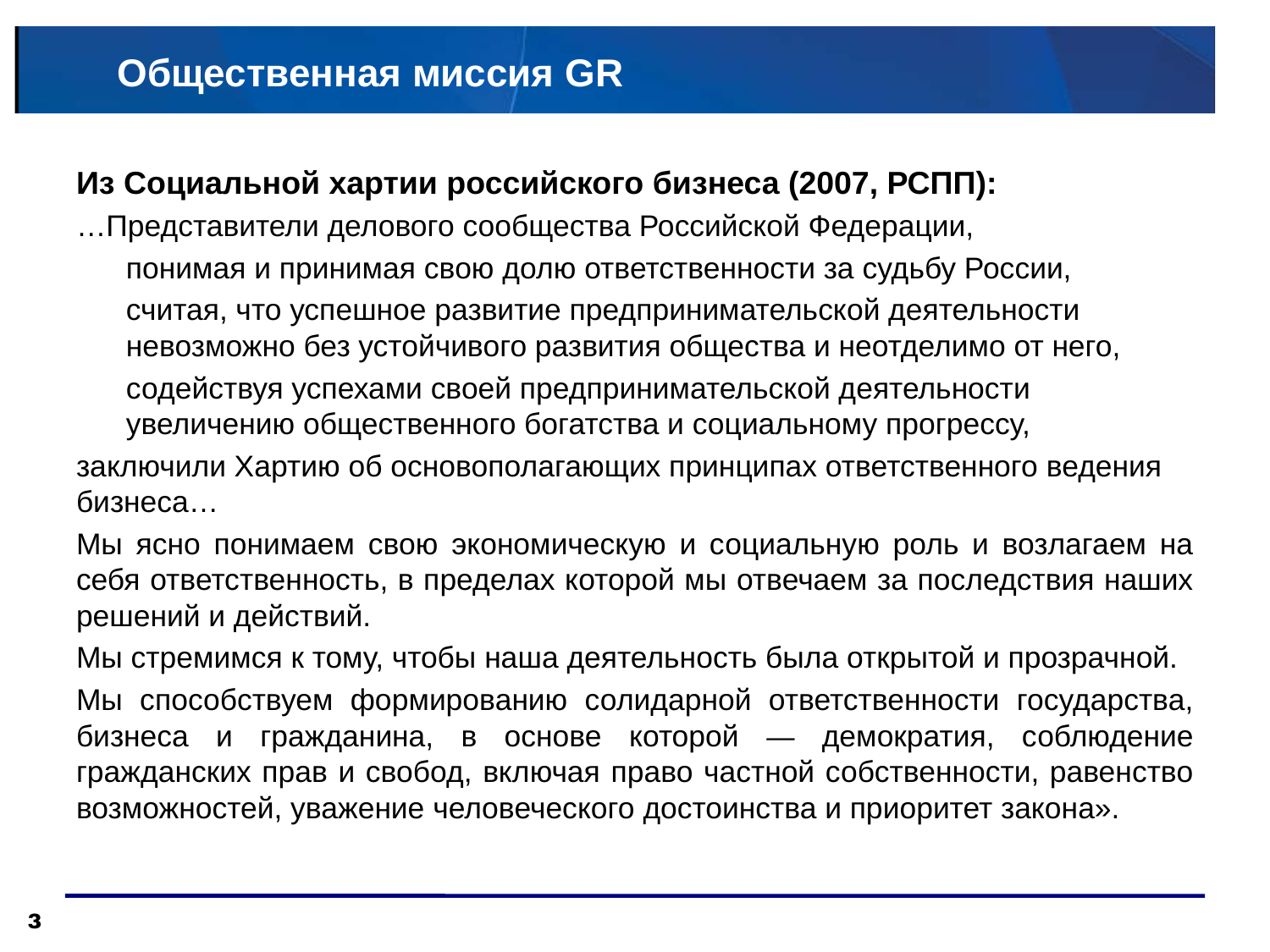

# Общественная миссия GR
Из Социальной хартии российского бизнеса (2007, РСПП):
…Представители делового сообщества Российской Федерации,
понимая и принимая свою долю ответственности за судьбу России,
считая, что успешное развитие предпринимательской деятельности невозможно без устойчивого развития общества и неотделимо от него,
содействуя успехами своей предпринимательской деятельности увеличению общественного богатства и социальному прогрессу,
заключили Хартию об основополагающих принципах ответственного ведения бизнеса…
Мы ясно понимаем свою экономическую и социальную роль и возлагаем на себя ответственность, в пределах которой мы отвечаем за последствия наших решений и действий.
Мы стремимся к тому, чтобы наша деятельность была открытой и прозрачной.
Мы способствуем формированию солидарной ответственности государства, бизнеса и гражданина, в основе которой — демократия, соблюдение гражданских прав и свобод, включая право частной собственности, равенство возможностей, уважение человеческого достоинства и приоритет закона».
3